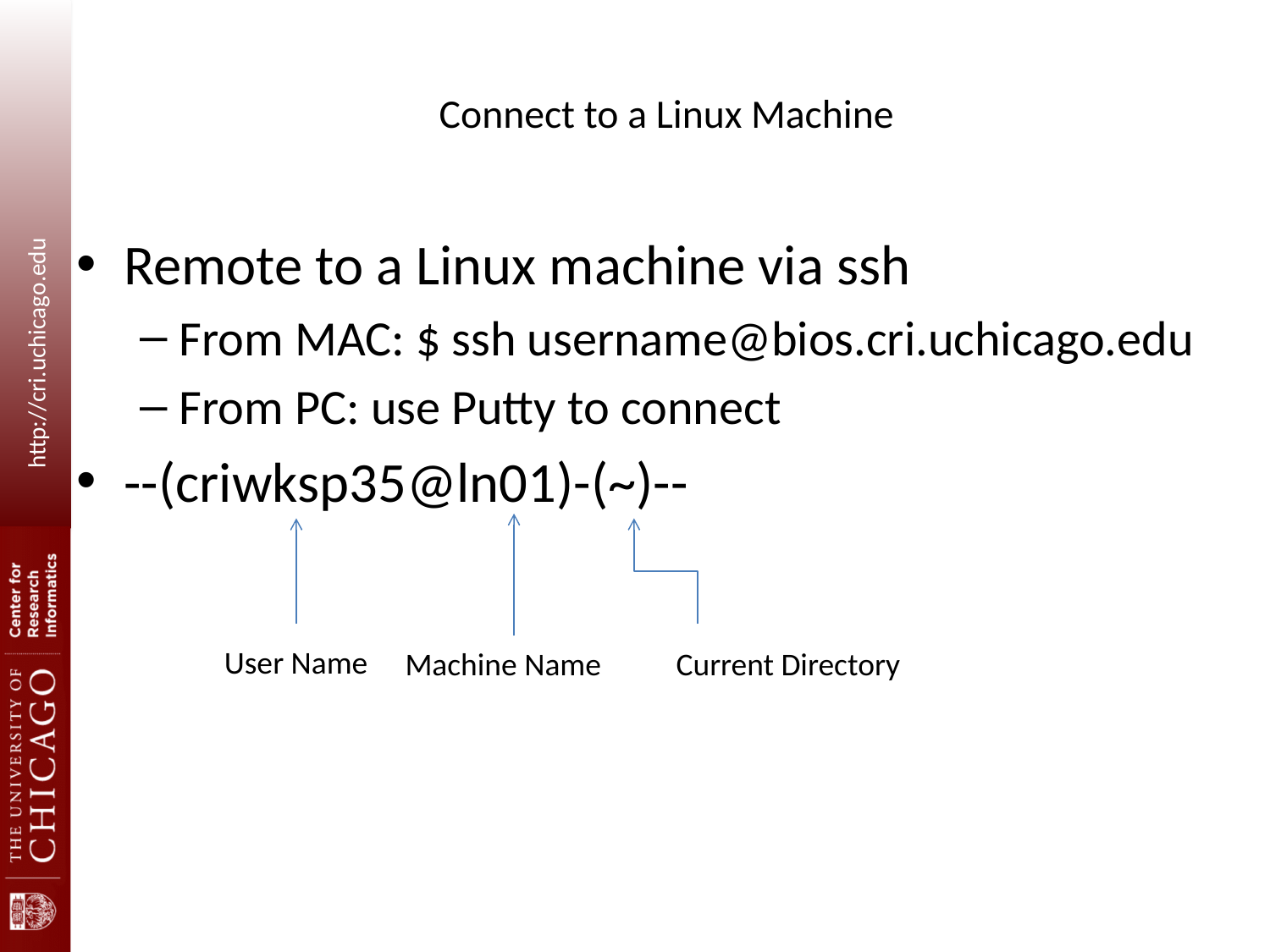

# Connect to a Linux Machine
Remote to a Linux machine via ssh
From MAC: $ ssh username@bios.cri.uchicago.edu
From PC: use Putty to connect
--(criwksp35@ln01)-(~)--
User Name
Machine Name
Current Directory